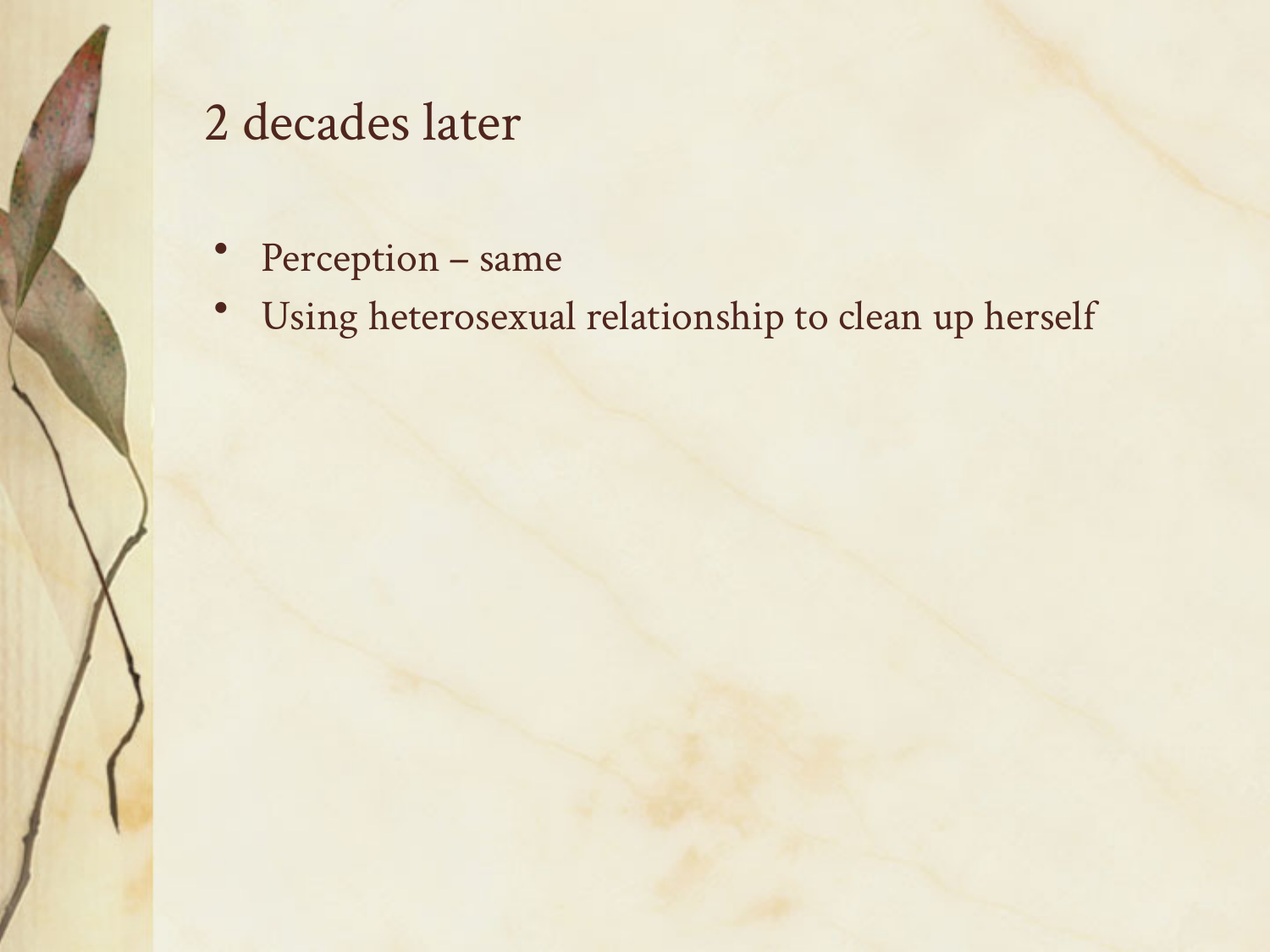

# 2 decades later
Perception – same
Using heterosexual relationship to clean up herself